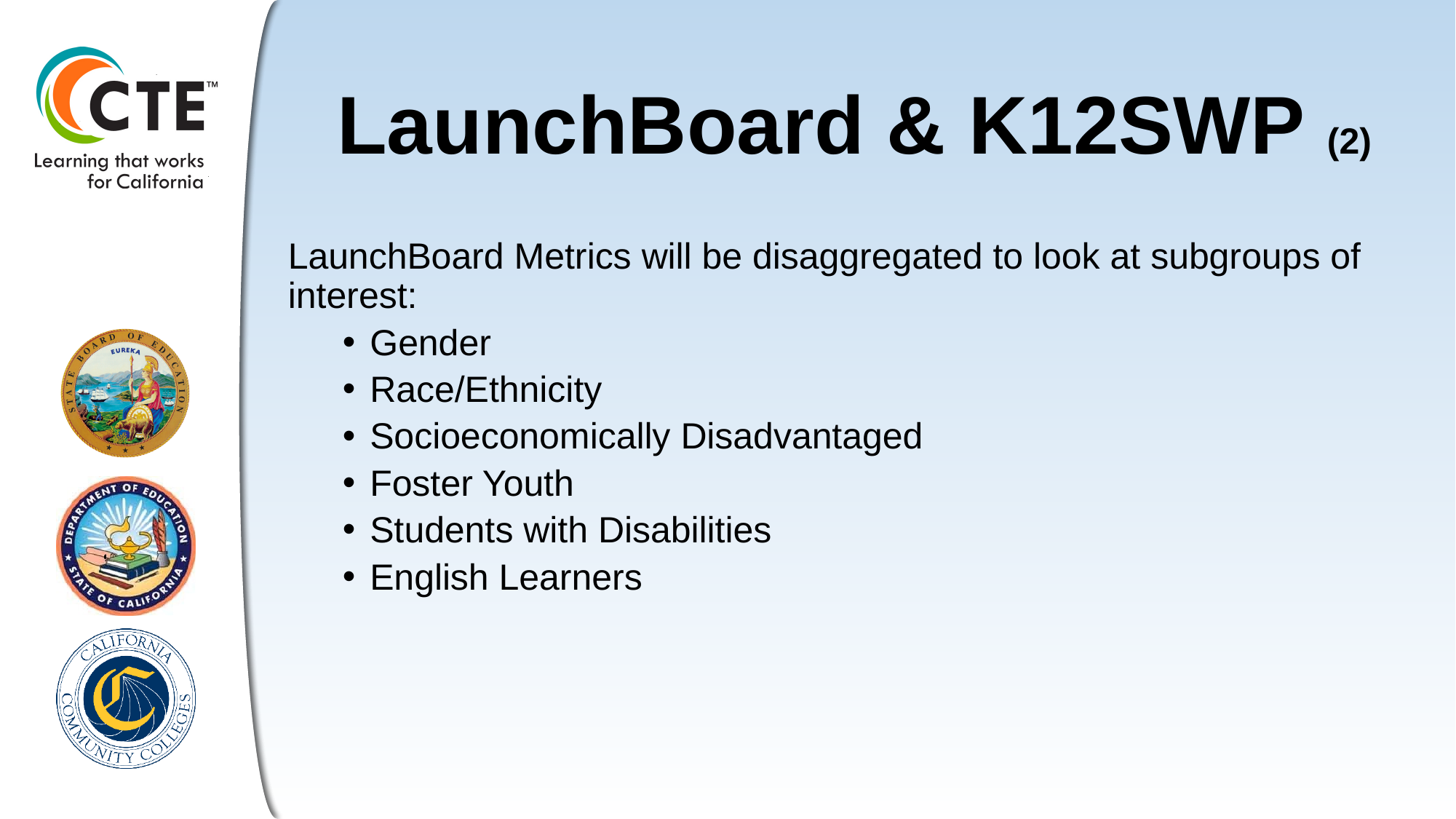

# LaunchBoard & K12SWP (2)
LaunchBoard Metrics will be disaggregated to look at subgroups of interest:
Gender
Race/Ethnicity
Socioeconomically Disadvantaged
Foster Youth
Students with Disabilities
English Learners